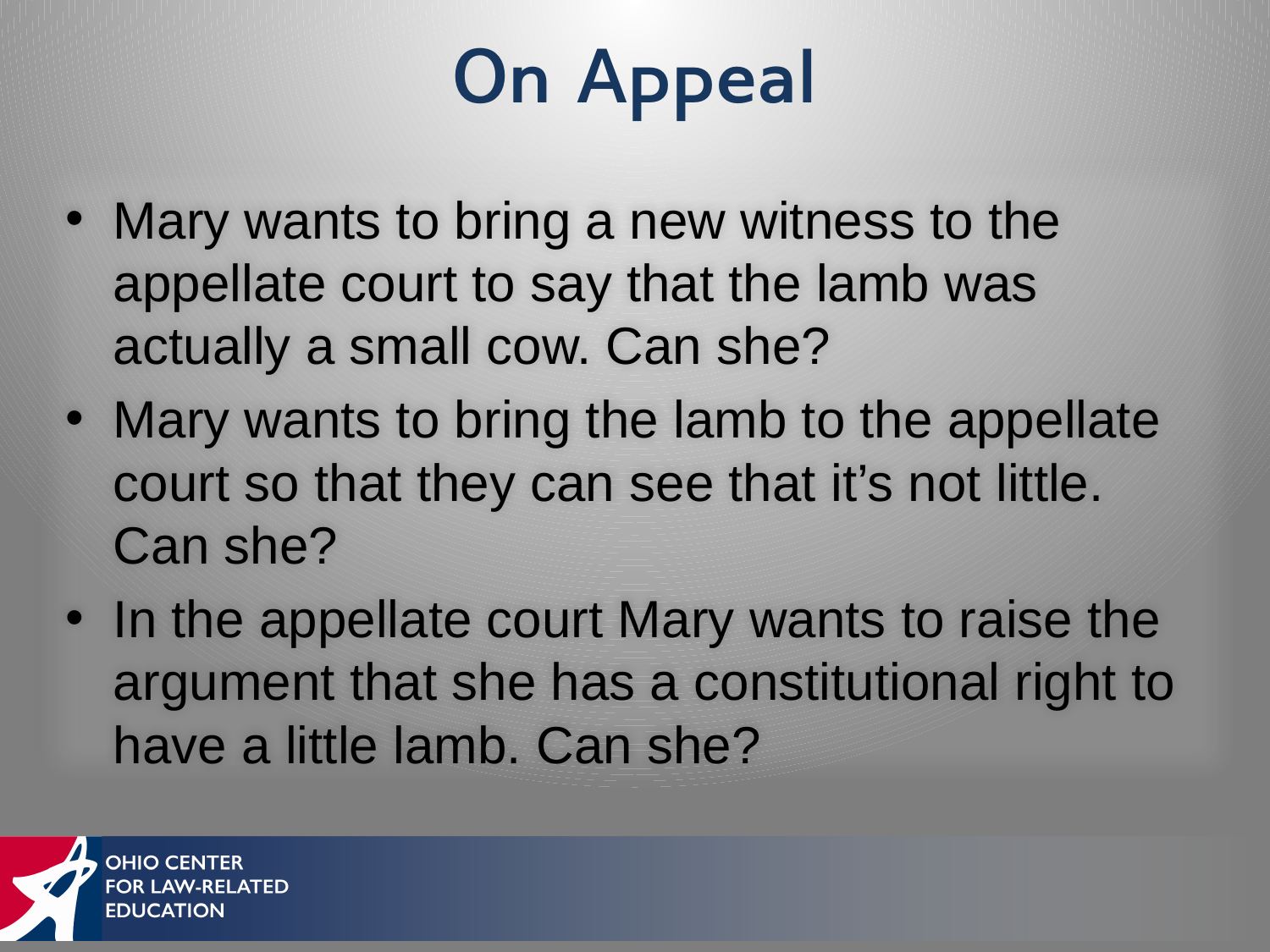

# On Appeal
Mary wants to bring a new witness to the appellate court to say that the lamb was actually a small cow. Can she?
Mary wants to bring the lamb to the appellate court so that they can see that it’s not little. Can she?
In the appellate court Mary wants to raise the argument that she has a constitutional right to have a little lamb. Can she?